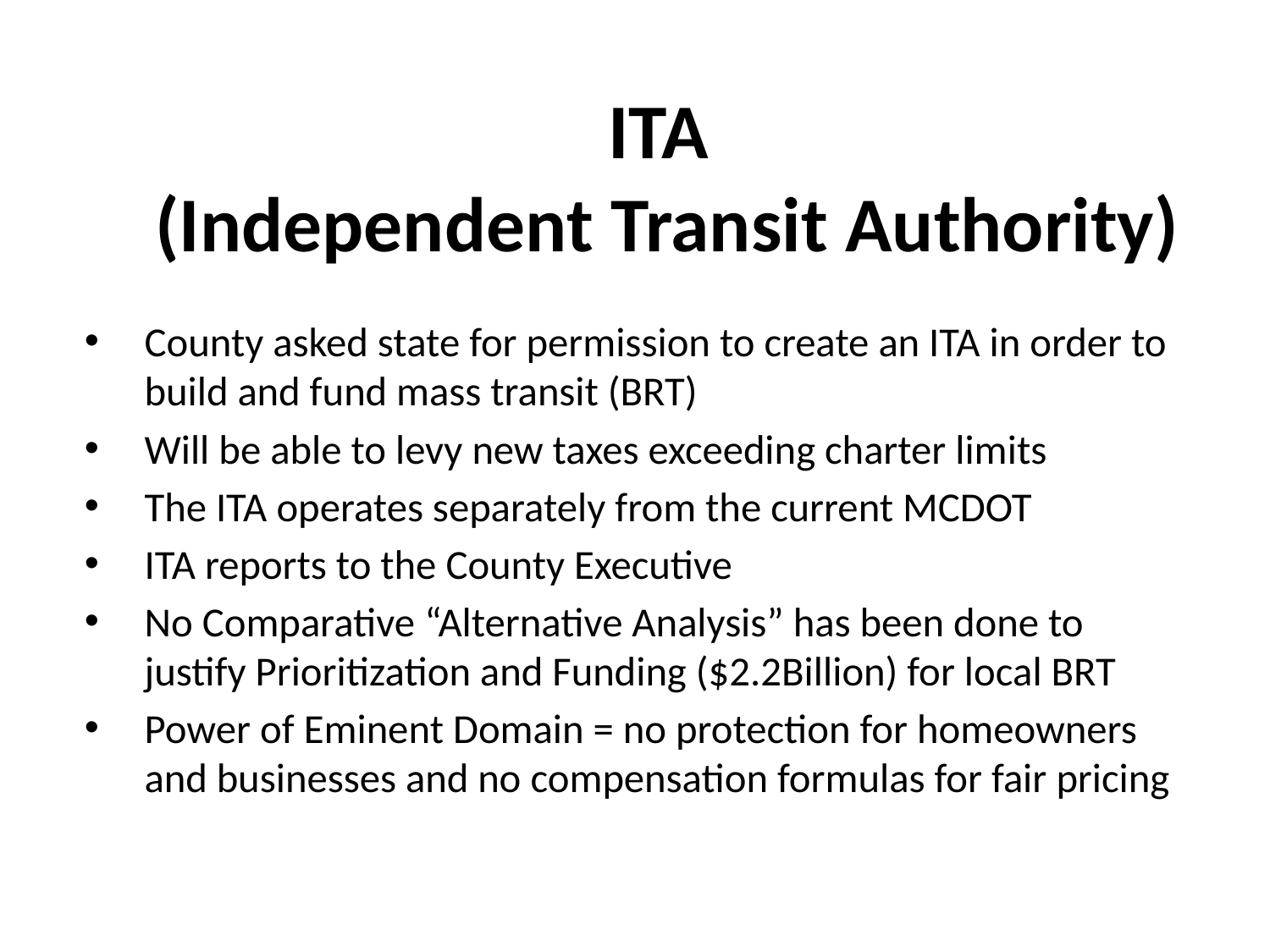

# ITA (Independent Transit Authority)

County asked state for permission to create an ITA in order to build and fund mass transit (BRT)
Will be able to levy new taxes exceeding charter limits
The ITA operates separately from the current MCDOT
ITA reports to the County Executive
No Comparative “Alternative Analysis” has been done to justify Prioritization and Funding ($2.2Billion) for local BRT
Power of Eminent Domain = no protection for homeowners and businesses and no compensation formulas for fair pricing